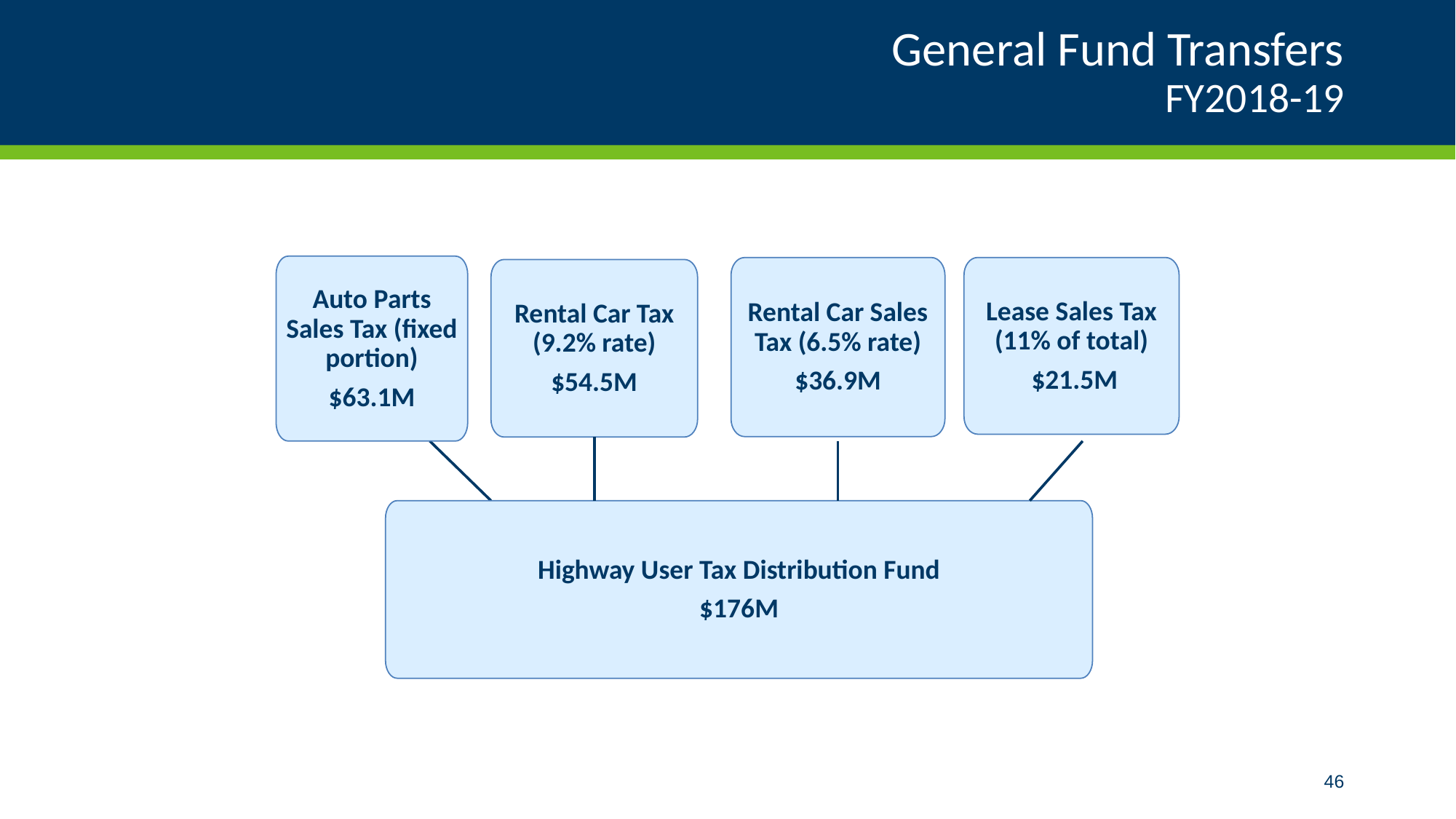

# General Fund Transfers FY2018-19
Auto Parts Sales Tax (fixed portion)
$63.1M
Rental Car Sales Tax (6.5% rate)
$36.9M
Lease Sales Tax (11% of total)
 $21.5M
Rental Car Tax (9.2% rate)
$54.5M
Highway User Tax Distribution Fund
$176M
46